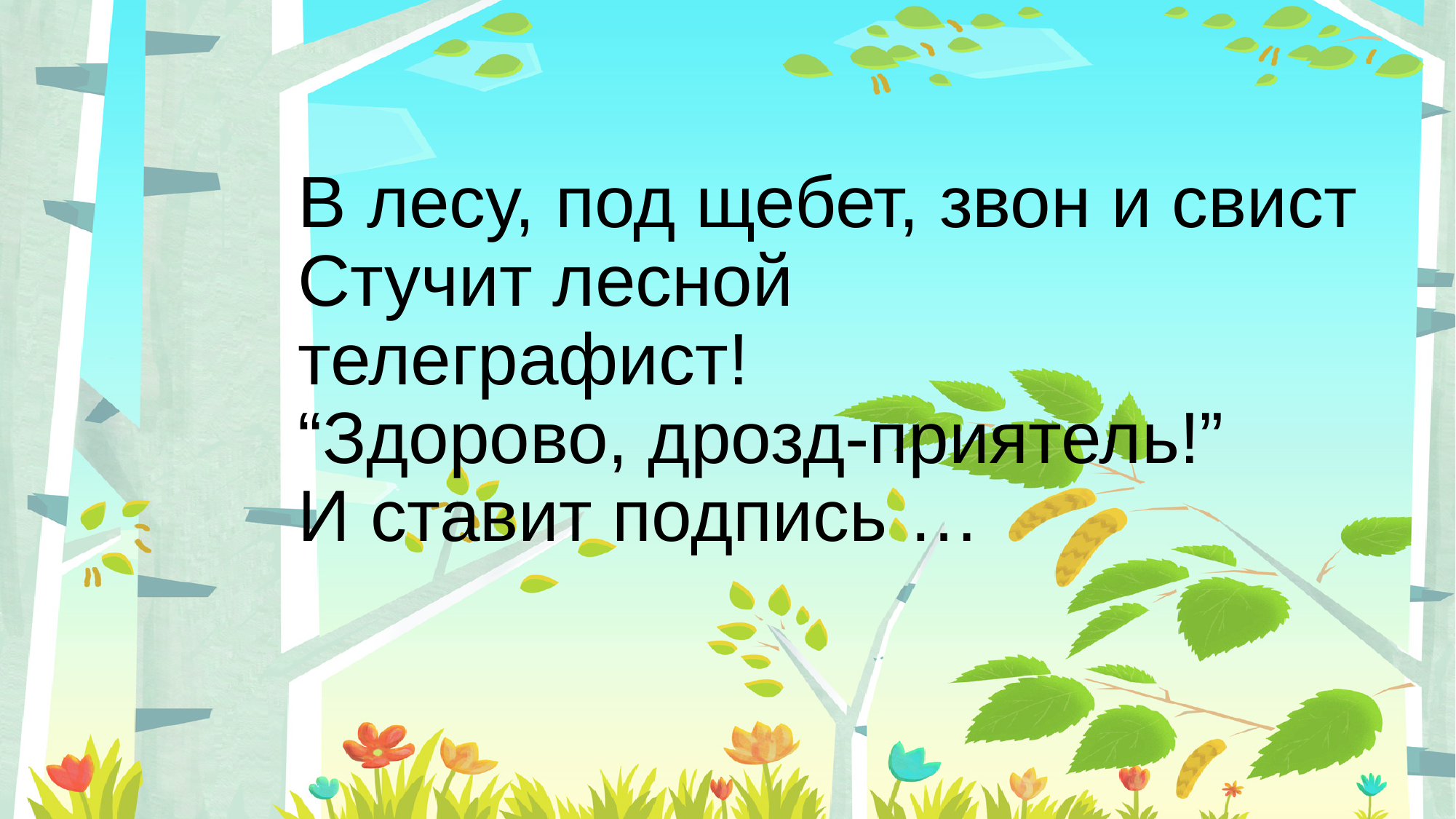

# В лесу, под щебет, звон и свист Стучит лесной                        телеграфист! “Здорово, дрозд-приятель!” И ставит подпись …